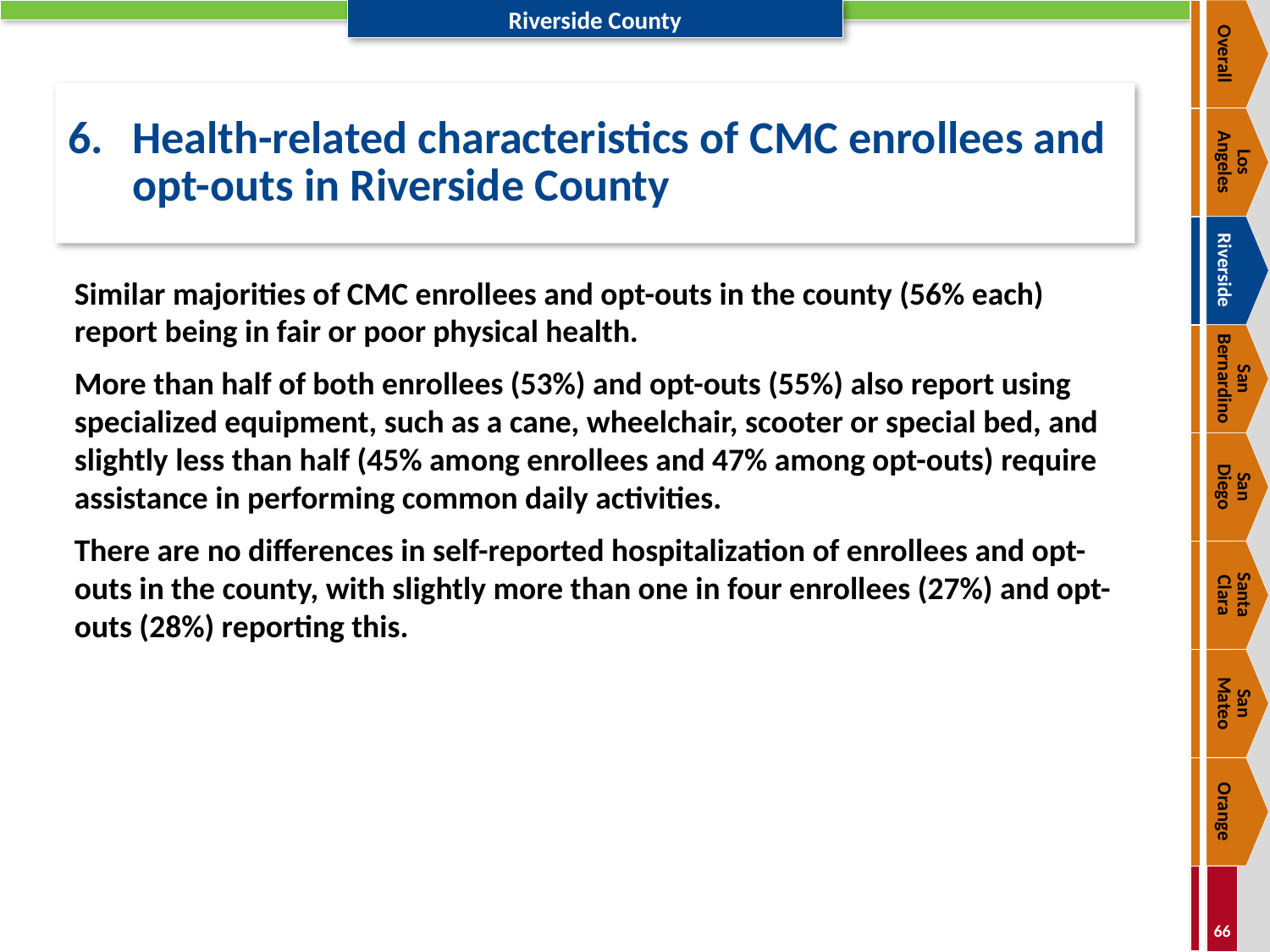

Overall
# 6.	Health-related characteristics of CMC enrollees and opt-outs in Riverside County
Los
Angeles
Riverside
Similar majorities of CMC enrollees and opt-outs in the county (56% each) report being in fair or poor physical health.
More than half of both enrollees (53%) and opt-outs (55%) also report using specialized equipment, such as a cane, wheelchair, scooter or special bed, and slightly less than half (45% among enrollees and 47% among opt-outs) require assistance in performing common daily activities.
There are no differences in self-reported hospitalization of enrollees and opt-outs in the county, with slightly more than one in four enrollees (27%) and opt-outs (28%) reporting this.
San Bernardino
San
Diego
Santa
Clara
San
Mateo
Orange